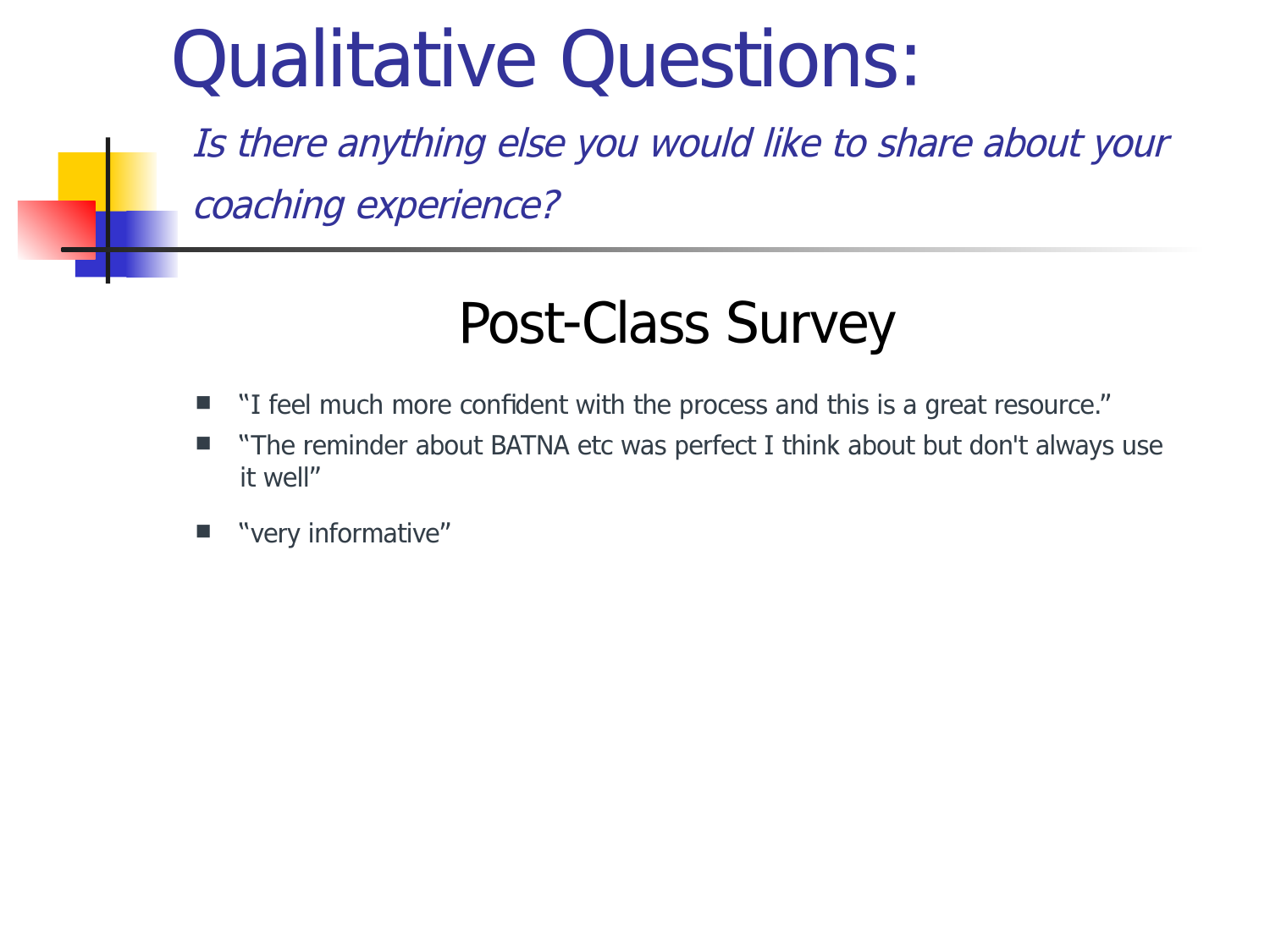

# Qualitative Questions:
Is there anything else you would like to share about your coaching experience?
Post-Class Survey

“I feel much more confident with the process and this is a great resource.”
“The reminder about BATNA etc was perfect I think about but don't always use it well”
“very informative”